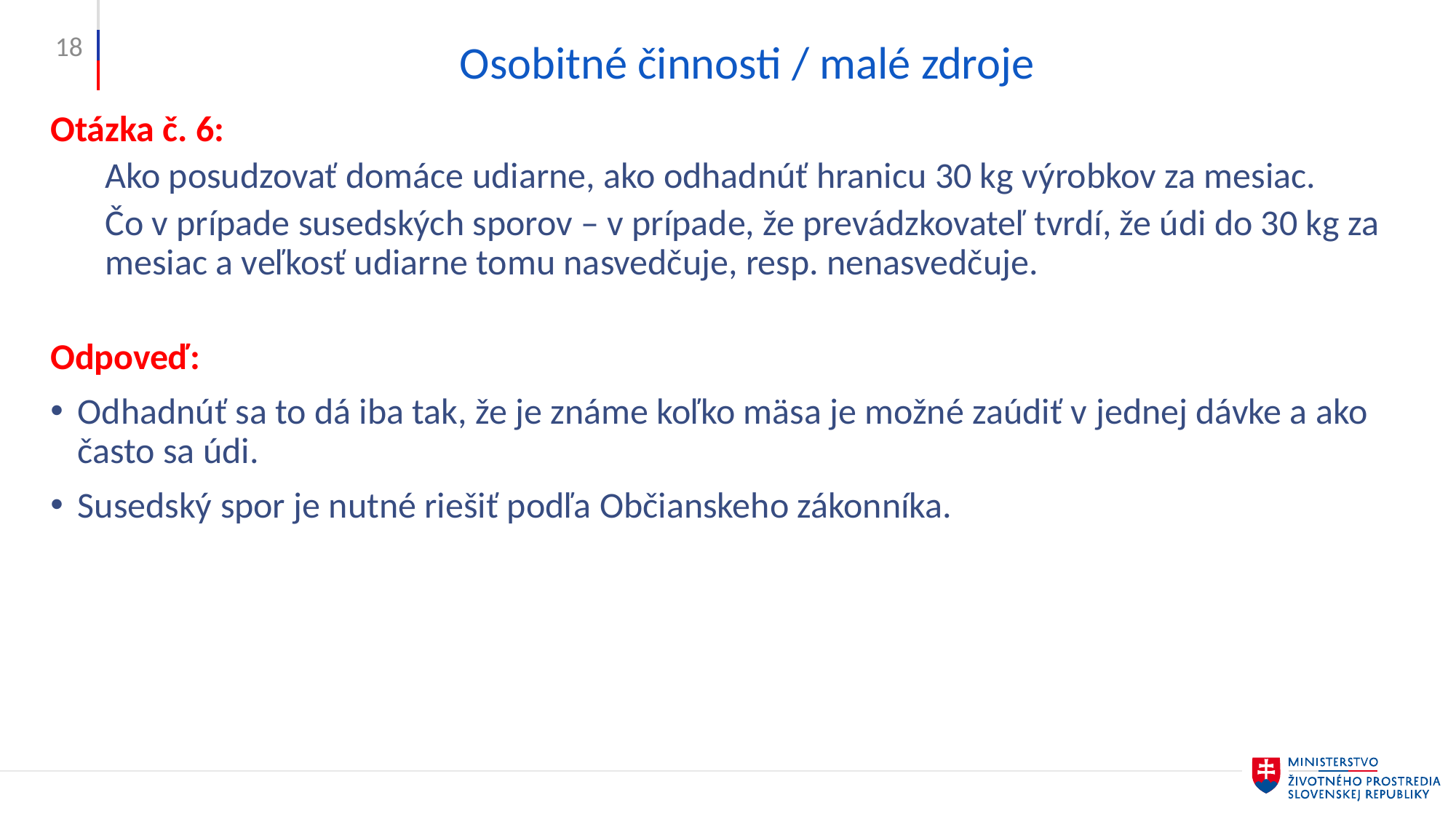

18
# Osobitné činnosti / malé zdroje
Otázka č. 6:
Ako posudzovať domáce udiarne, ako odhadnúť hranicu 30 kg výrobkov za mesiac.
Čo v prípade susedských sporov – v prípade, že prevádzkovateľ tvrdí, že údi do 30 kg za mesiac a veľkosť udiarne tomu nasvedčuje, resp. nenasvedčuje.

Odpoveď:
Odhadnúť sa to dá iba tak, že je známe koľko mäsa je možné zaúdiť v jednej dávke a ako často sa údi.
Susedský spor je nutné riešiť podľa Občianskeho zákonníka.